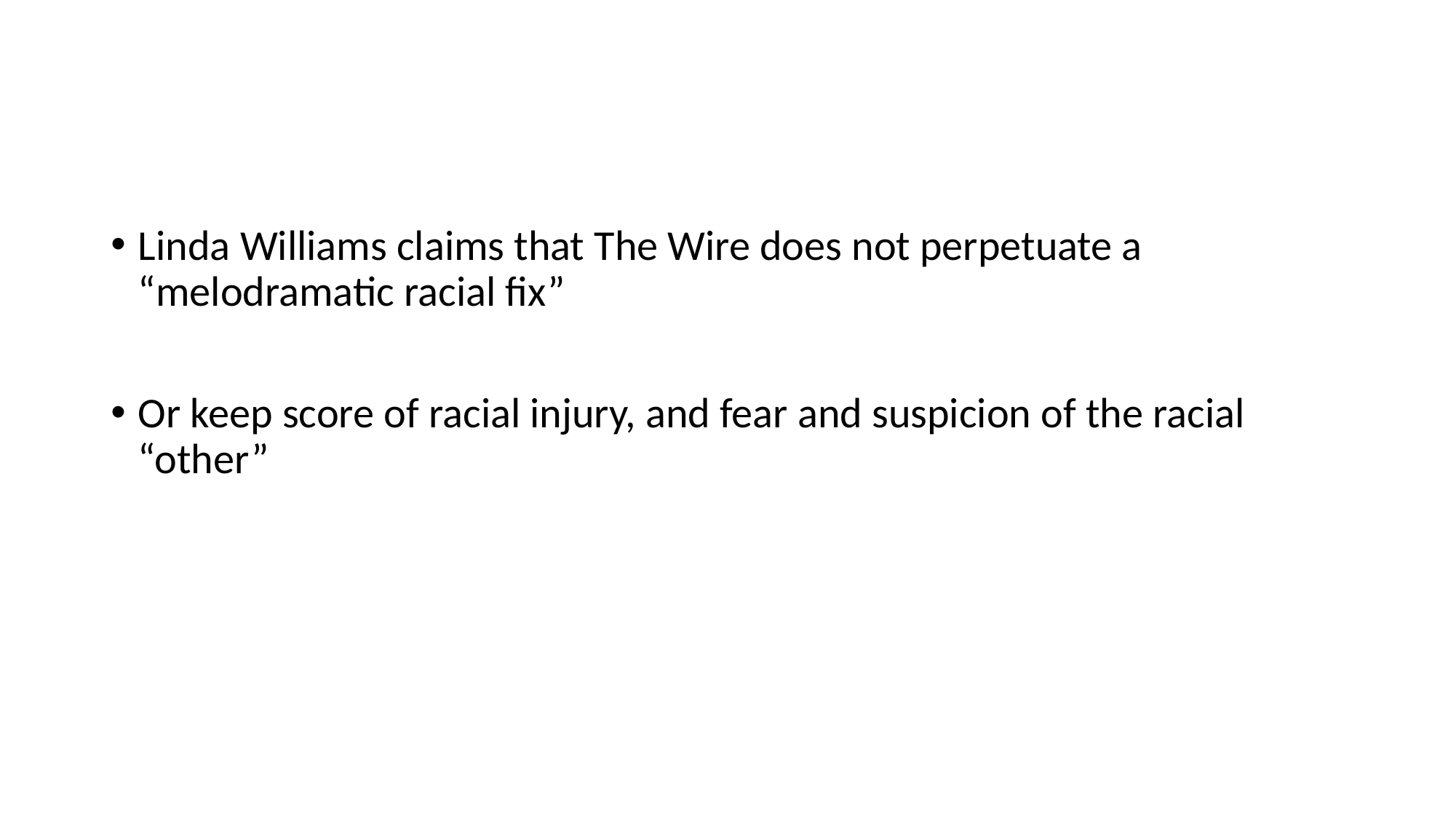

Linda Williams claims that The Wire does not perpetuate a “melodramatic racial fix”

Or keep score of racial injury, and fear and suspicion of the racial “other”